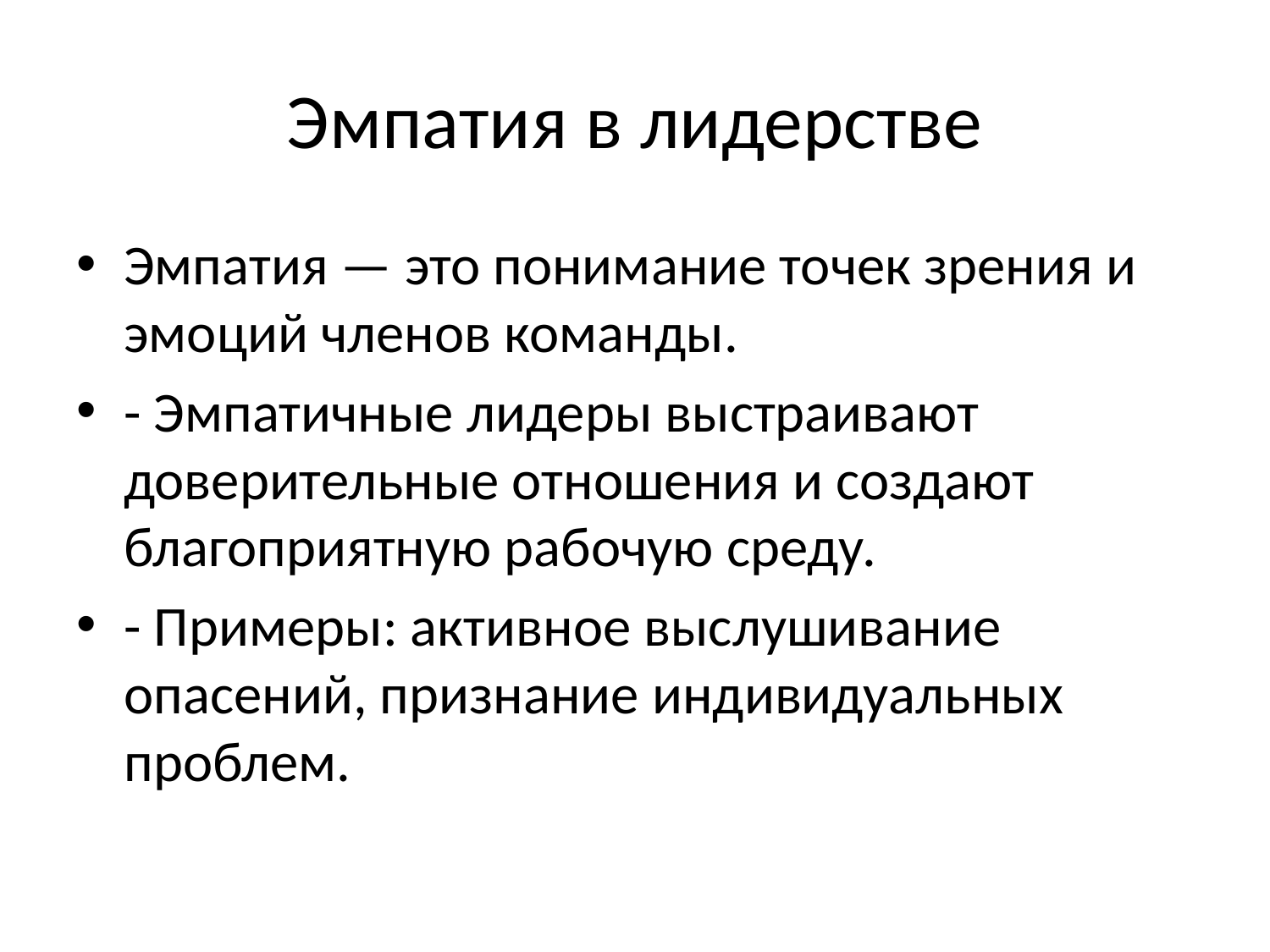

# Эмпатия в лидерстве
Эмпатия — это понимание точек зрения и эмоций членов команды.
- Эмпатичные лидеры выстраивают доверительные отношения и создают благоприятную рабочую среду.
- Примеры: активное выслушивание опасений, признание индивидуальных проблем.